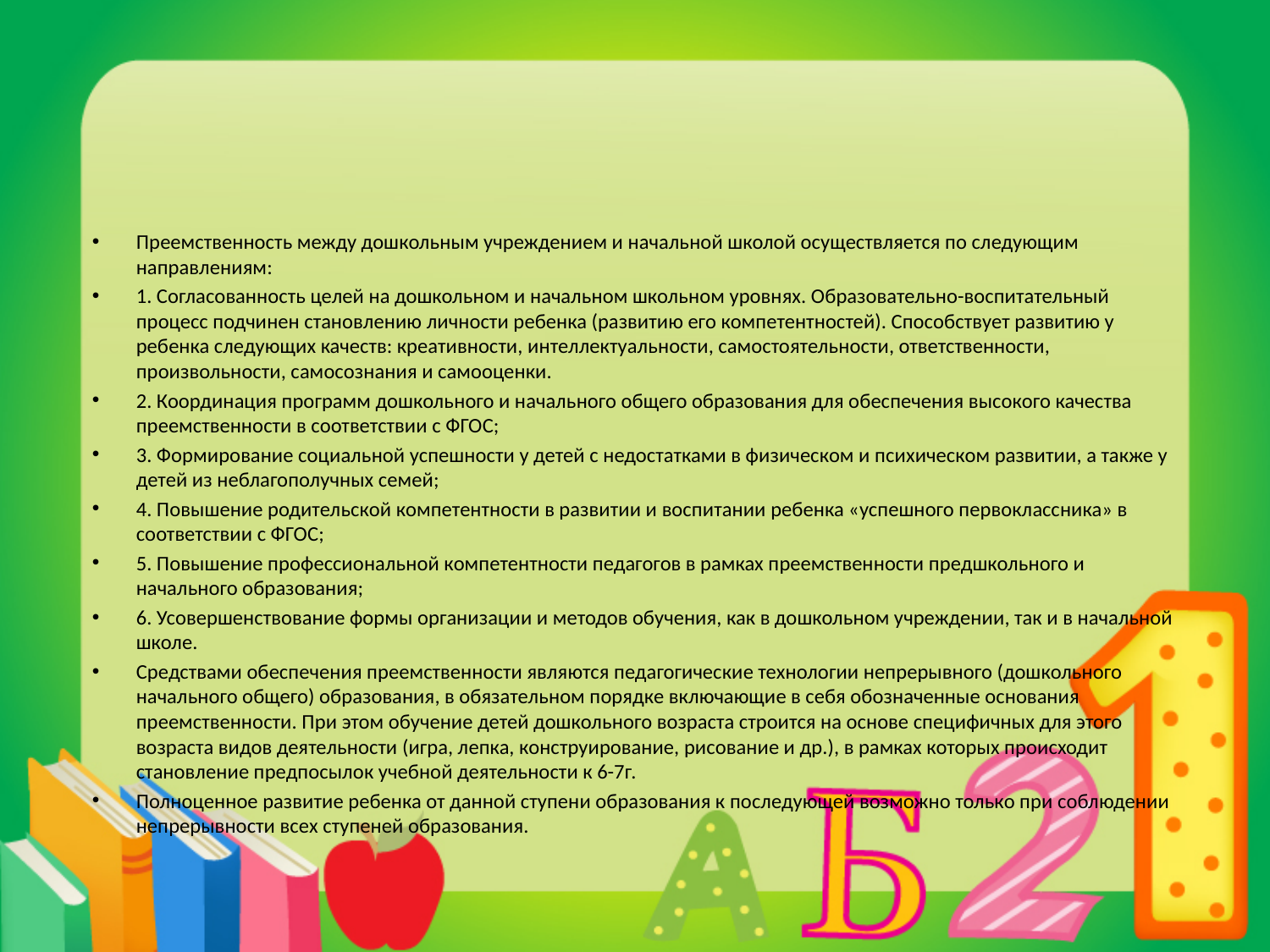

#
Преемственность между дошкольным учреждением и начальной школой осуществляется по следующим направлениям:
1. Согласованность целей на дошкольном и начальном школьном уровнях. Образовательно-воспитательный процесс подчинен становлению личности ребенка (развитию его компетентностей). Способствует развитию у ребенка следующих качеств: креативности, интеллектуальности, самостоятельности, ответственности, произвольности, самосознания и самооценки.
2. Координация программ дошкольного и начального общего образования для обеспечения высокого качества преемственности в соответствии с ФГОС;
3. Формирование социальной успешности у детей с недостатками в физическом и психическом развитии, а также у детей из неблагополучных семей;
4. Повышение родительской компетентности в развитии и воспитании ребенка «успешного первоклассника» в соответствии с ФГОС;
5. Повышение профессиональной компетентности педагогов в рамках преемственности предшкольного и начального образования;
6. Усовершенствование формы организации и методов обучения, как в дошкольном учреждении, так и в начальной школе.
Средствами обеспечения преемственности являются педагогические технологии непрерывного (дошкольного начального общего) образования, в обязательном порядке включающие в себя обозначенные основания преемственности. При этом обучение детей дошкольного возраста строится на основе специфичных для этого возраста видов деятельности (игра, лепка, конструирование, рисование и др.), в рамках которых происходит становление предпосылок учебной деятельности к 6-7г.
Полноценное развитие ребенка от данной ступени образования к последующей возможно только при соблюдении непрерывности всех ступеней образования.